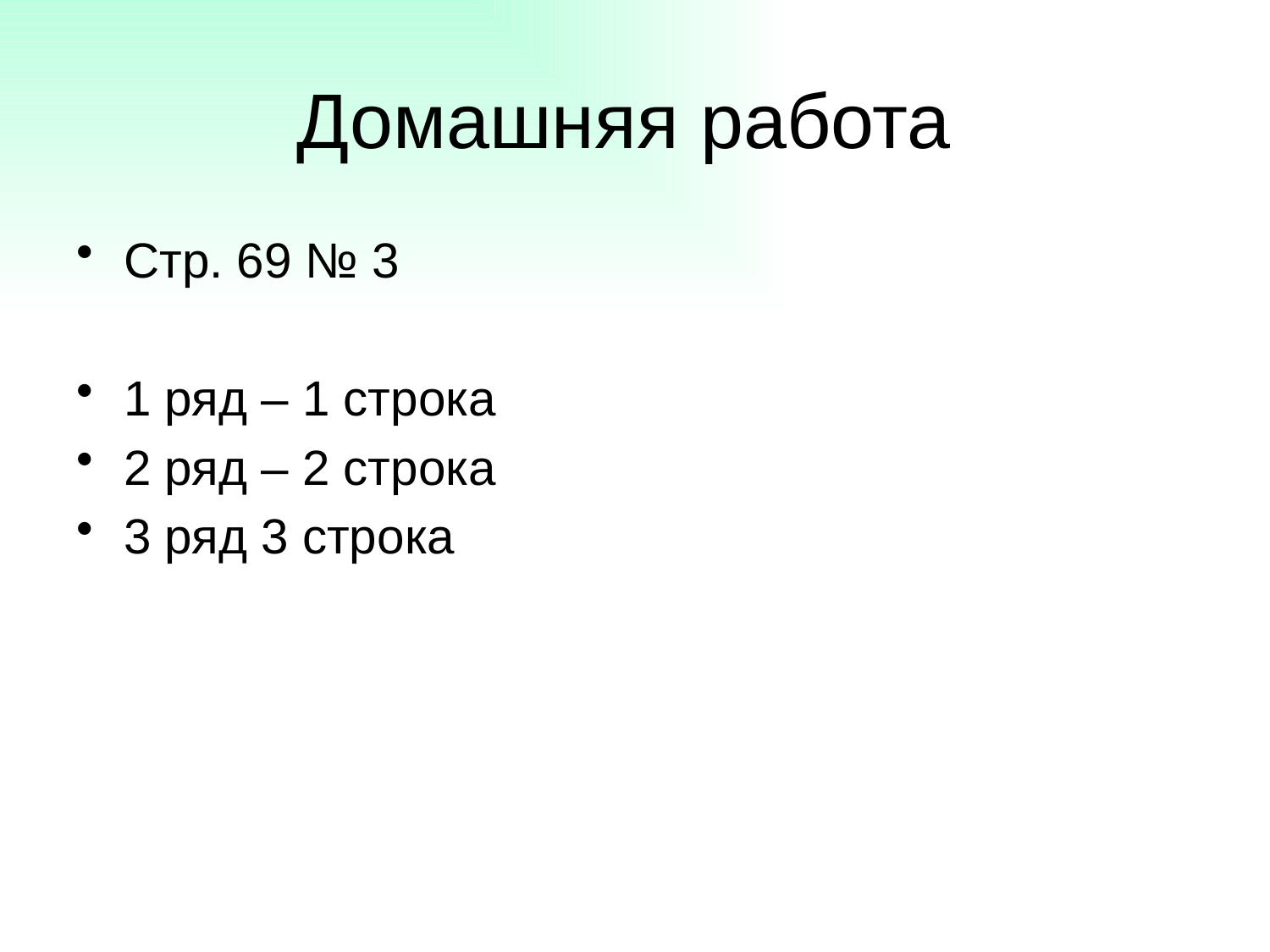

# Домашняя работа
Стр. 69 № 3

1 ряд – 1 строка
2 ряд – 2 строка
3 ряд 3 строка